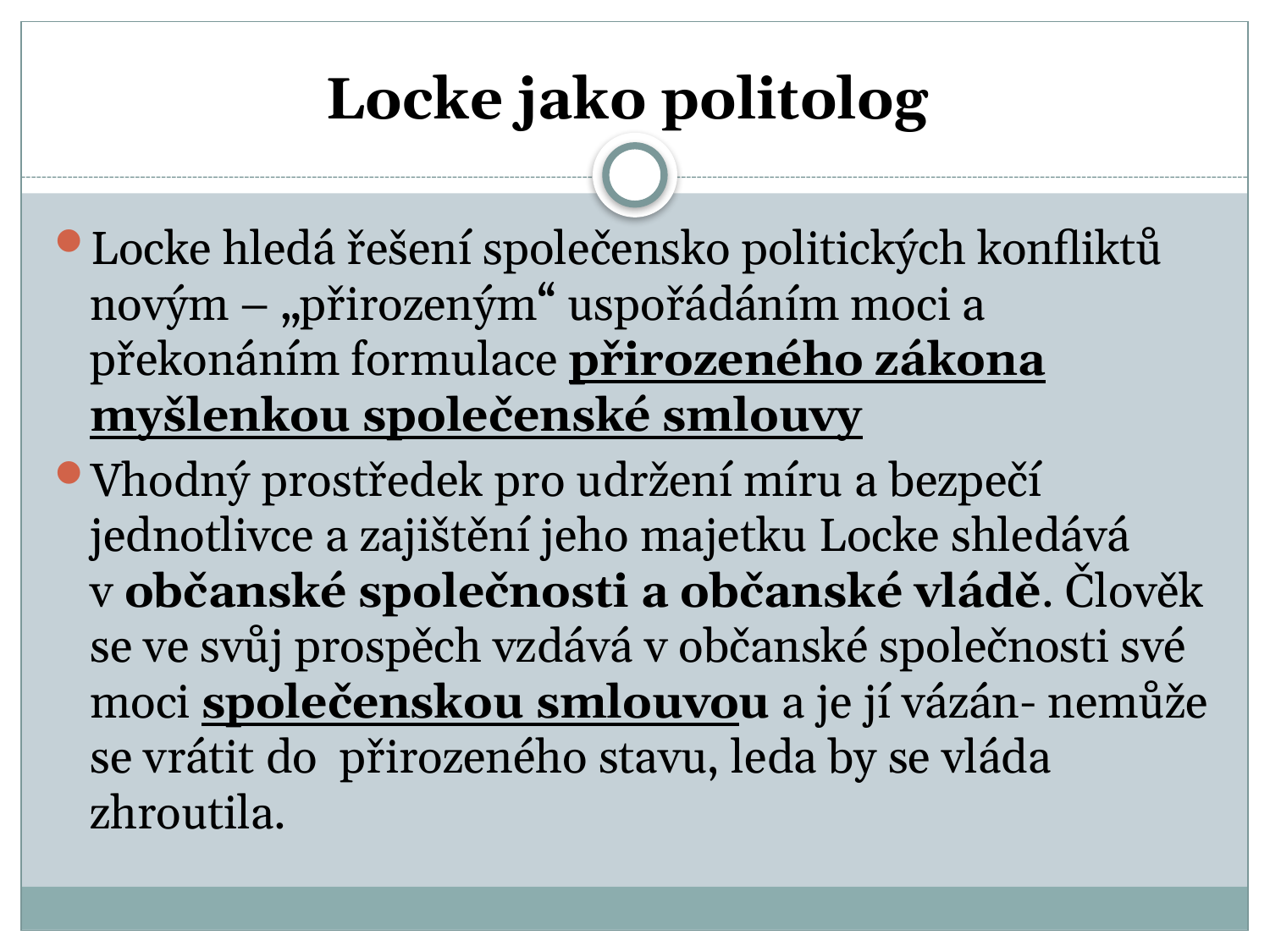

# Locke jako politolog
Locke hledá řešení společensko politických konfliktů novým – „přirozeným“ uspořádáním moci a překonáním formulace přirozeného zákona myšlenkou společenské smlouvy
Vhodný prostředek pro udržení míru a bezpečí jednotlivce a zajištění jeho majetku Locke shledává v občanské společnosti a občanské vládě. Člověk se ve svůj prospěch vzdává v občanské společnosti své moci společenskou smlouvou a je jí vázán- nemůže se vrátit do  přirozeného stavu, leda by se vláda zhroutila.